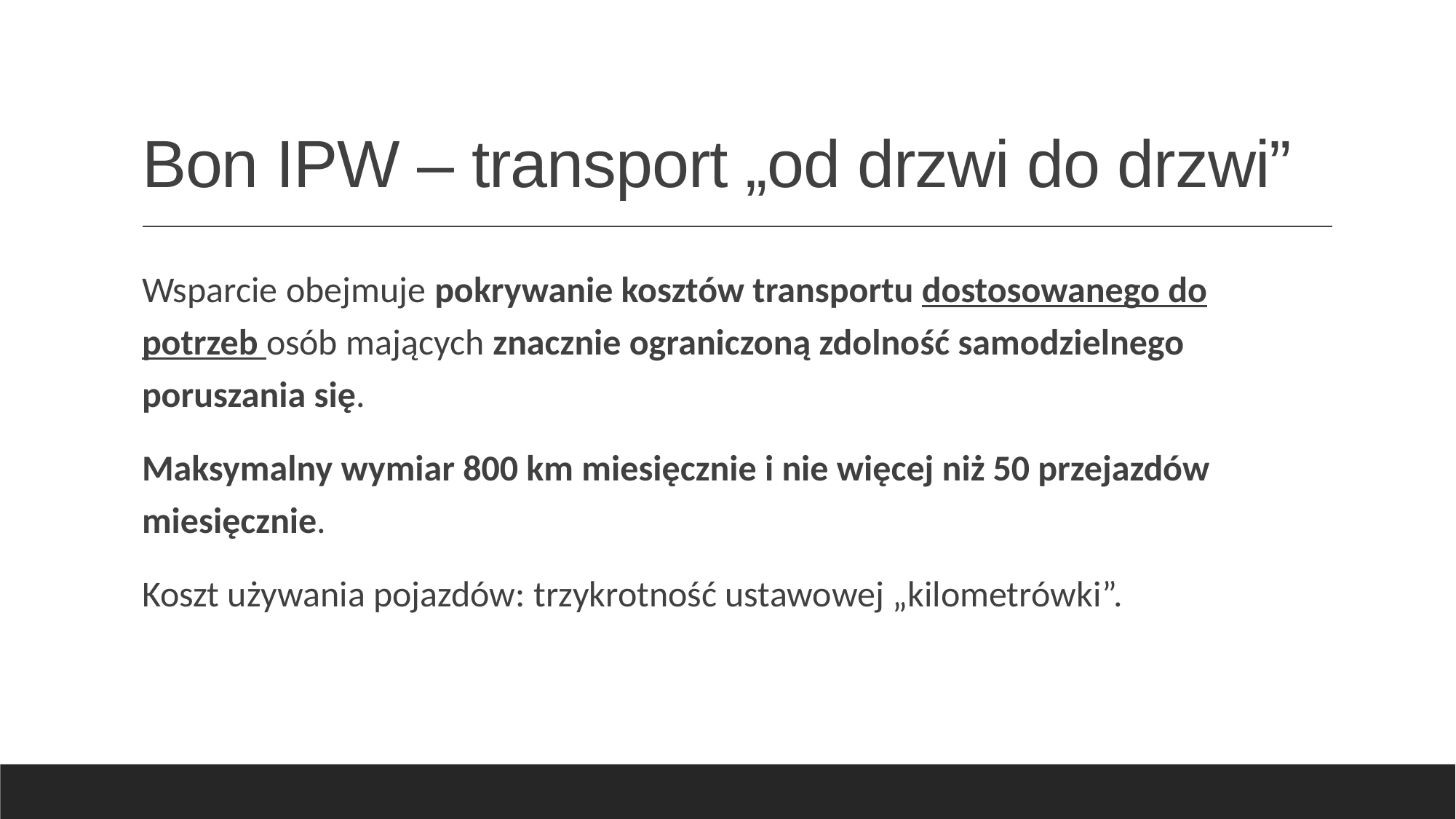

# Bon IPW – transport „od drzwi do drzwi”
Wsparcie obejmuje pokrywanie kosztów transportu dostosowanego do potrzeb osób mających znacznie ograniczoną zdolność samodzielnego poruszania się.
Maksymalny wymiar 800 km miesięcznie i nie więcej niż 50 przejazdów miesięcznie.
Koszt używania pojazdów: trzykrotność ustawowej „kilometrówki”.